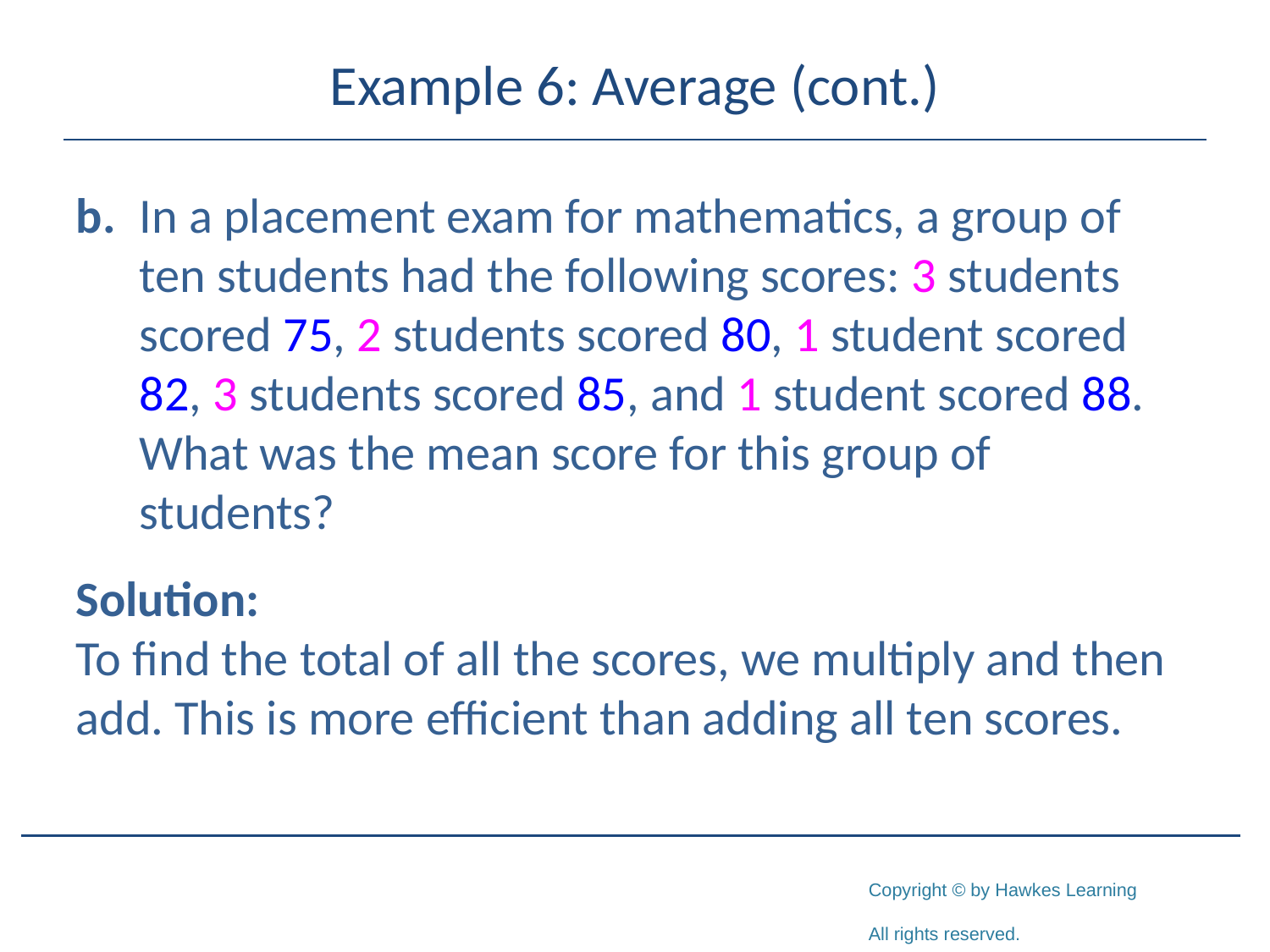

# Example 6: Average (cont.)
b.	In a placement exam for mathematics, a group of ten students had the following scores: 3 students scored 75, 2 students scored 80, 1 student scored 82, 3 students scored 85, and 1 student scored 88. What was the mean score for this group of students?
Solution:
To find the total of all the scores, we multiply and then add. This is more efficient than adding all ten scores.